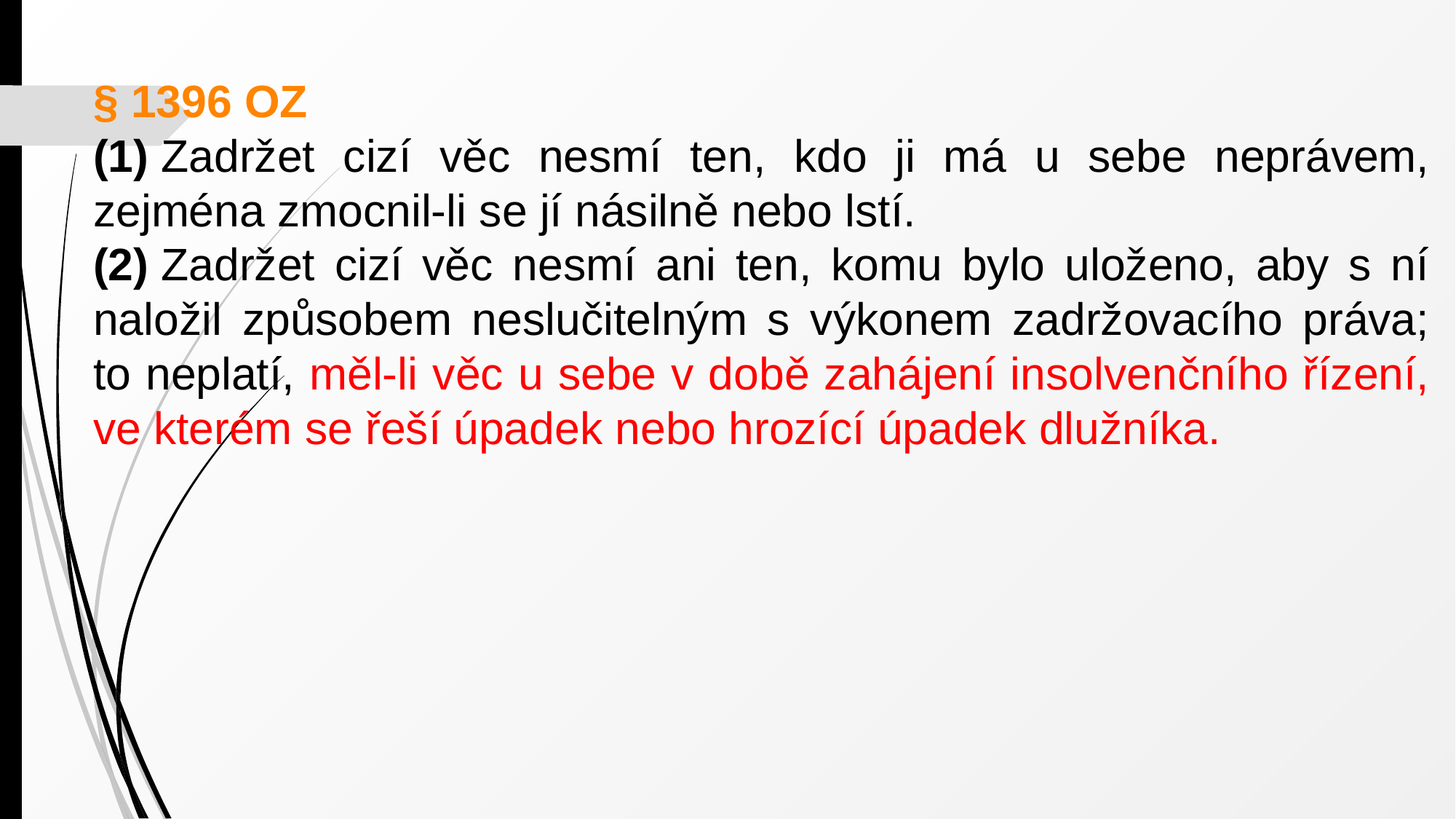

§ 1396 OZ
(1) Zadržet cizí věc nesmí ten, kdo ji má u sebe neprávem, zejména zmocnil-li se jí násilně nebo lstí.
(2) Zadržet cizí věc nesmí ani ten, komu bylo uloženo, aby s ní naložil způsobem neslučitelným s výkonem zadržovacího práva; to neplatí, měl-li věc u sebe v době zahájení insolvenčního řízení, ve kterém se řeší úpadek nebo hrozící úpadek dlužníka.